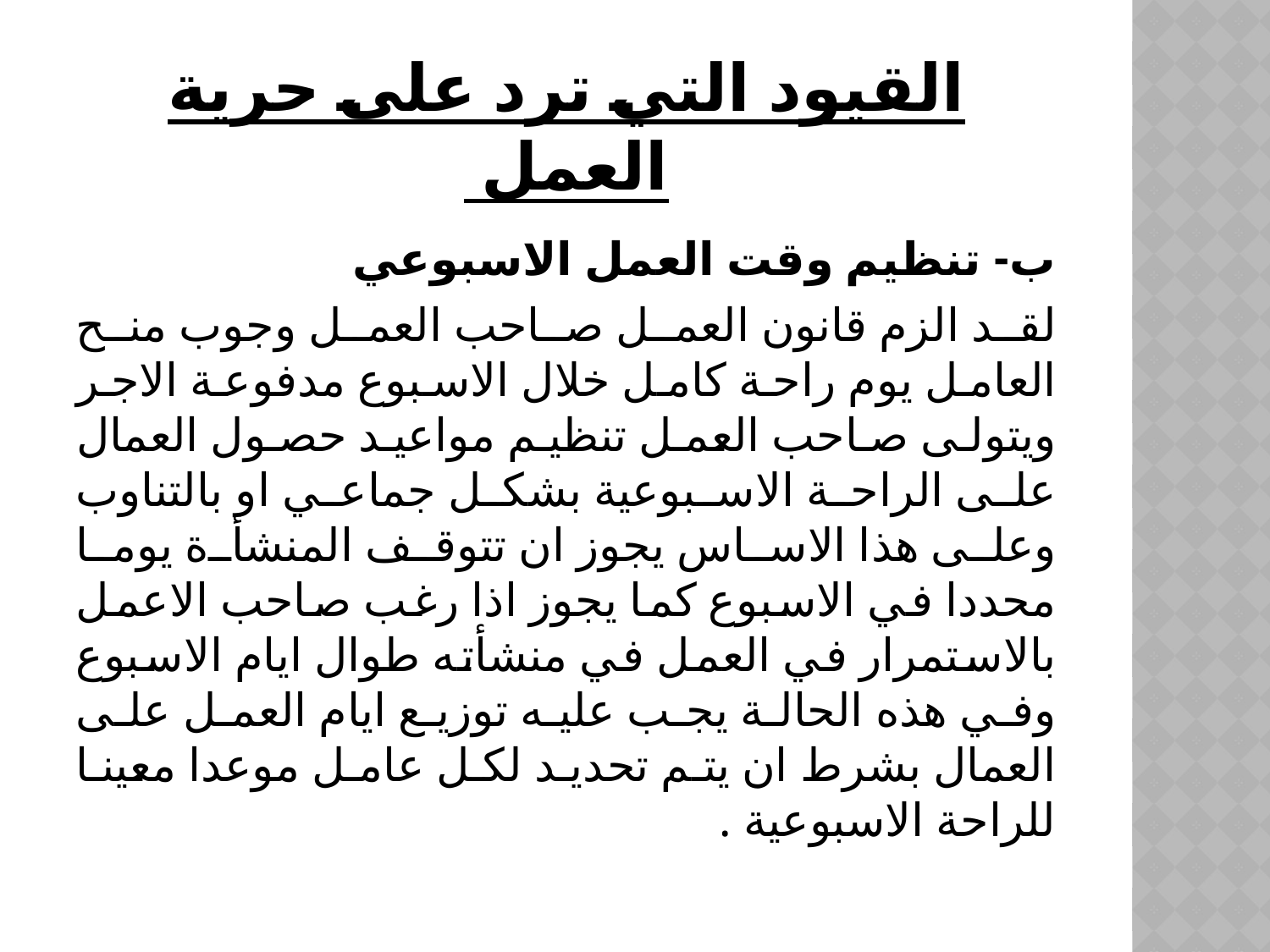

# القيود التي ترد على حرية العمل
ب- تنظيم وقت العمل الاسبوعي
لقد الزم قانون العمل صاحب العمل وجوب منح العامل يوم راحة كامل خلال الاسبوع مدفوعة الاجر ويتولى صاحب العمل تنظيم مواعيد حصول العمال على الراحة الاسبوعية بشكل جماعي او بالتناوب وعلى هذا الاساس يجوز ان تتوقف المنشأة يوما محددا في الاسبوع كما يجوز اذا رغب صاحب الاعمل بالاستمرار في العمل في منشأته طوال ايام الاسبوع وفي هذه الحالة يجب عليه توزيع ايام العمل على العمال بشرط ان يتم تحديد لكل عامل موعدا معينا للراحة الاسبوعية .